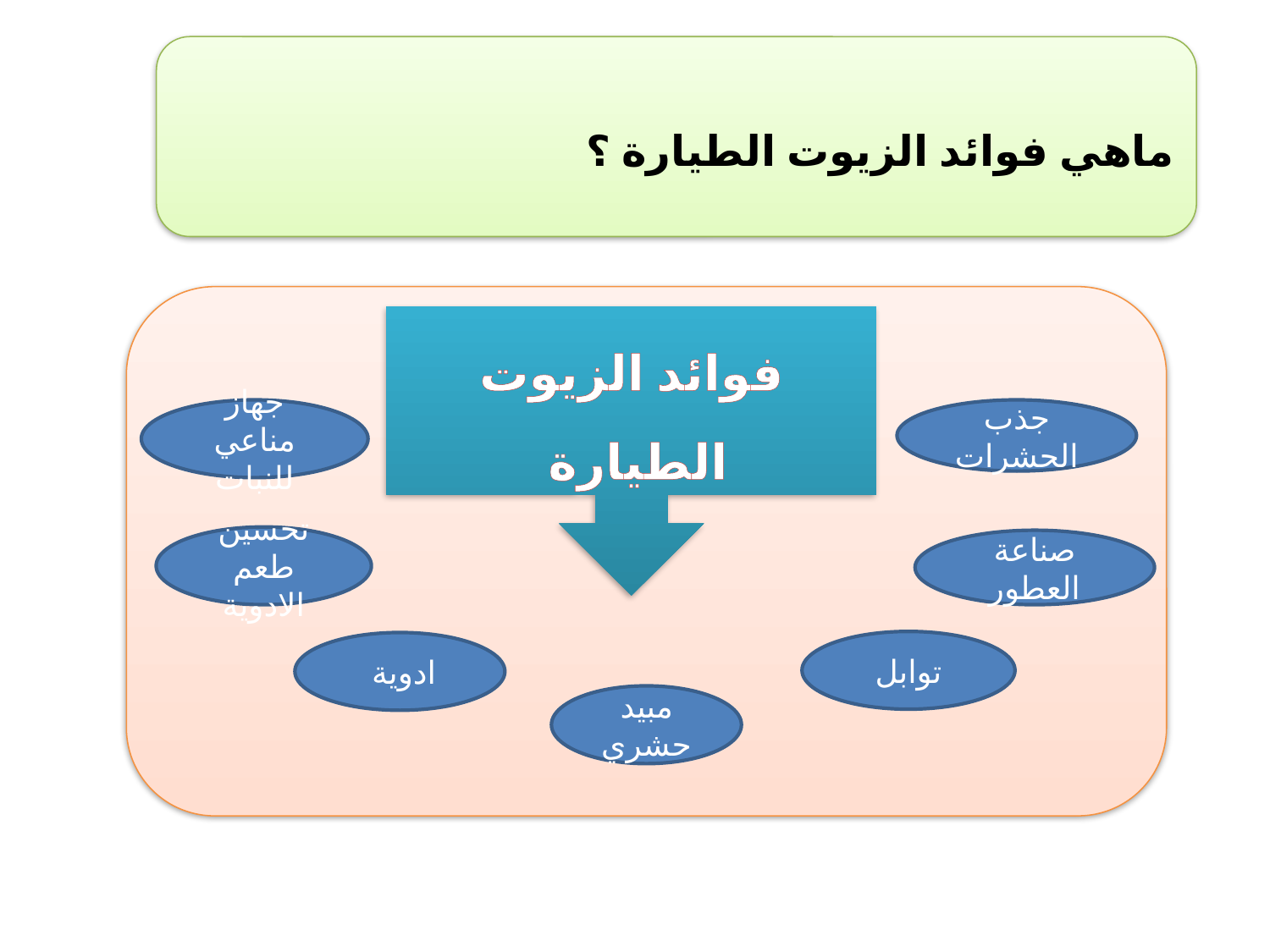

ماهي فوائد الزيوت الطيارة ؟

فوائد الزيوت الطيارة
جهاز مناعي للنبات
جذب الحشرات
تحسين طعم الادوية
صناعة العطور
توابل
ادوية
مبيد حشري